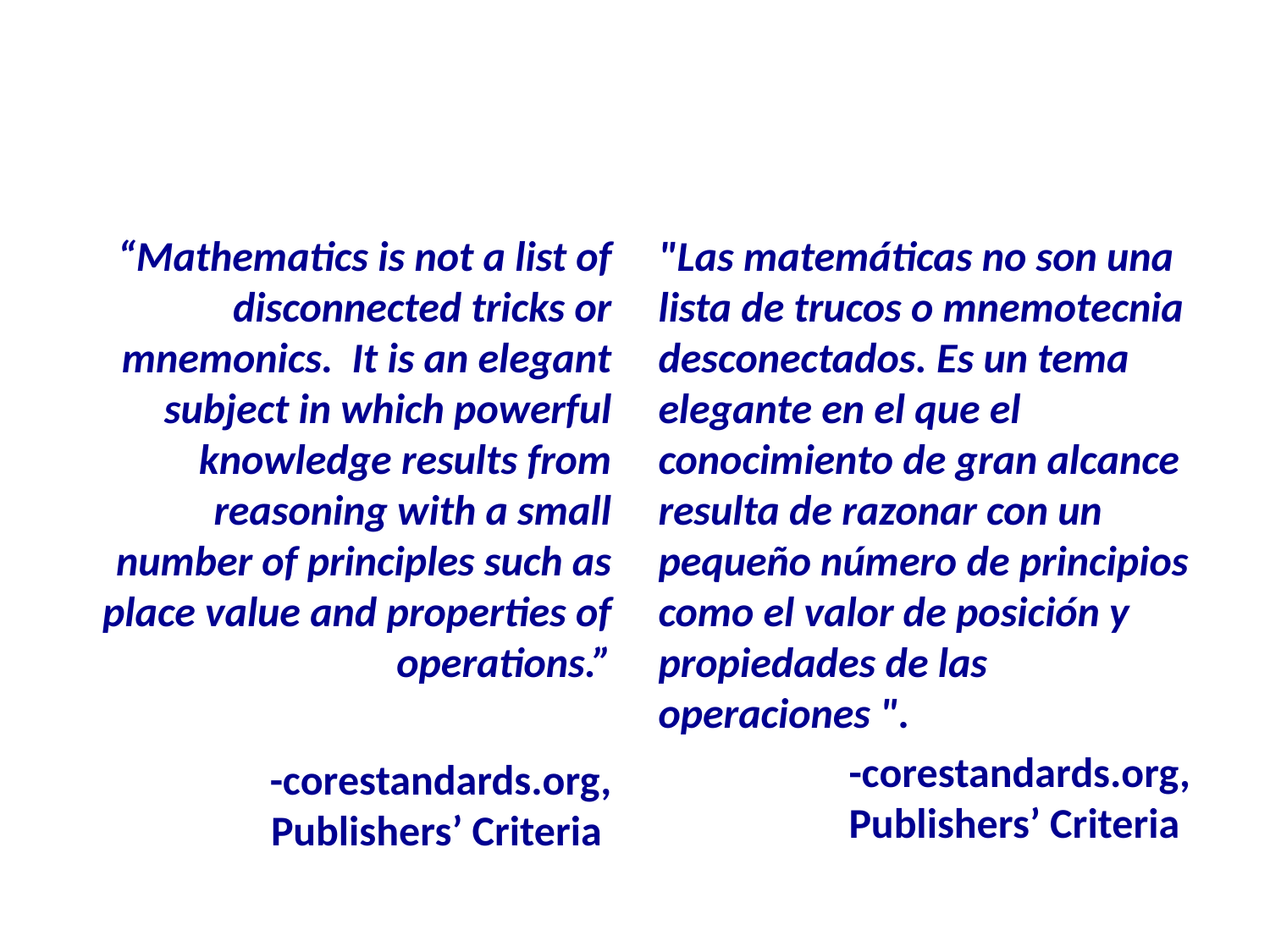

#
“Mathematics is not a list of disconnected tricks or mnemonics.  It is an elegant subject in which powerful knowledge results from reasoning with a small number of principles such as place value and properties of operations.”

-corestandards.org, Publishers’ Criteria
"Las matemáticas no son una lista de trucos o mnemotecnia desconectados. Es un tema elegante en el que el conocimiento de gran alcance resulta de razonar con un pequeño número de principios como el valor de posición y propiedades de las operaciones ".
-corestandards.org, Publishers’ Criteria